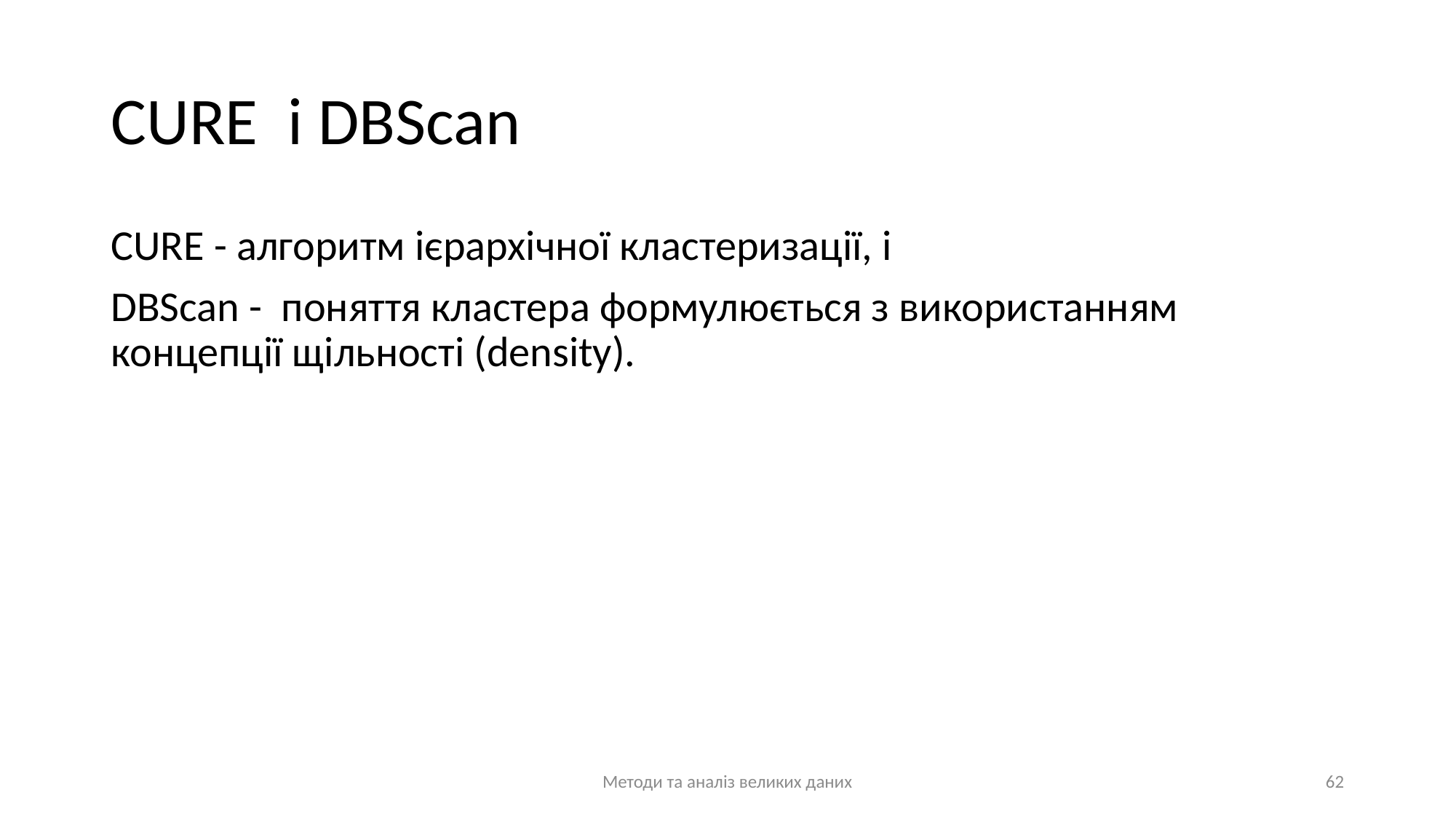

# CURE  і DBScan
CURE - алгоритм ієрархічної кластеризації, і
DBScan -  поняття кластера формулюється з використанням концепції щільності (density).
Методи та аналіз великих даних
62